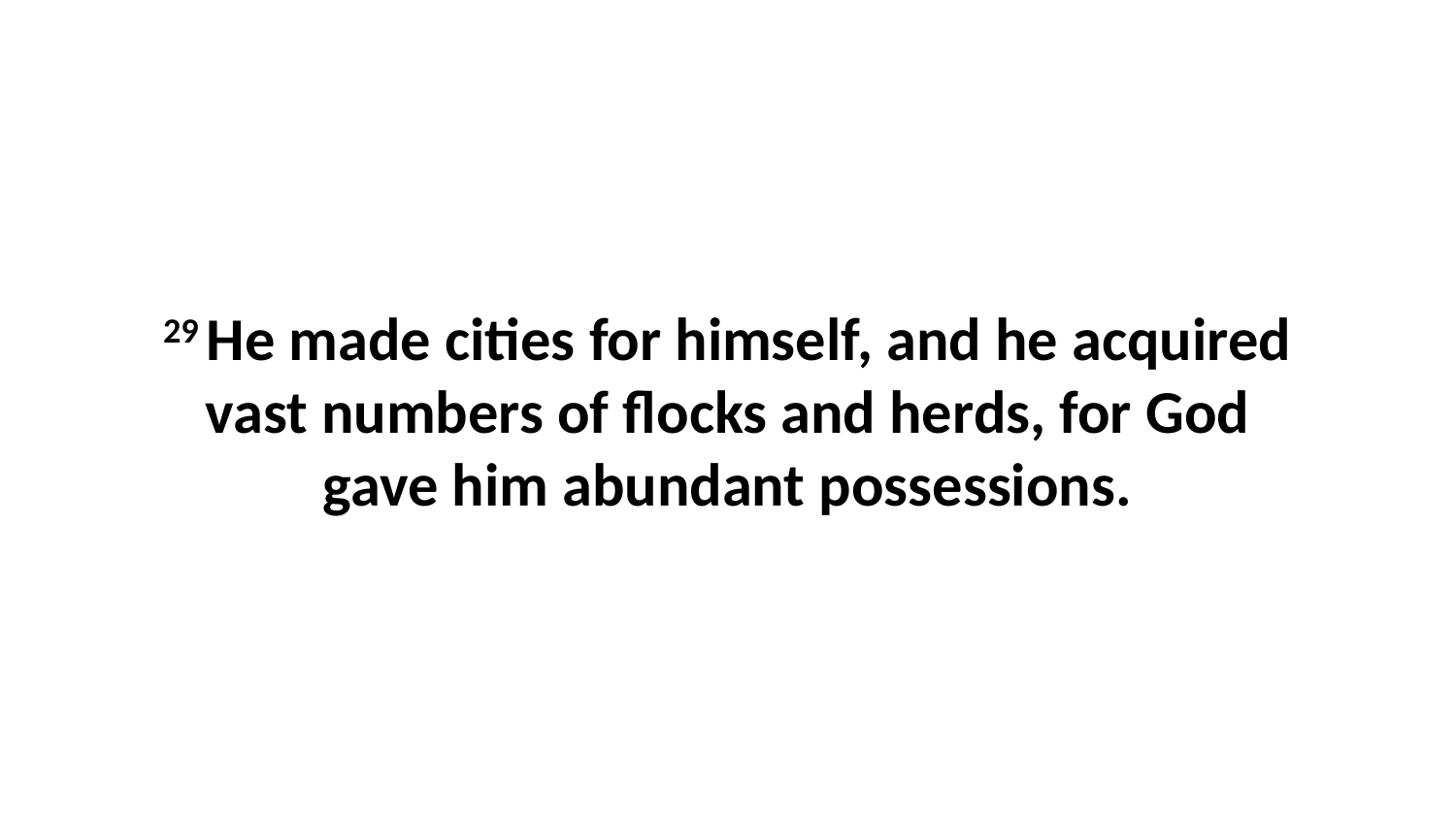

29 He made cities for himself, and he acquired vast numbers of flocks and herds, for God gave him abundant possessions.